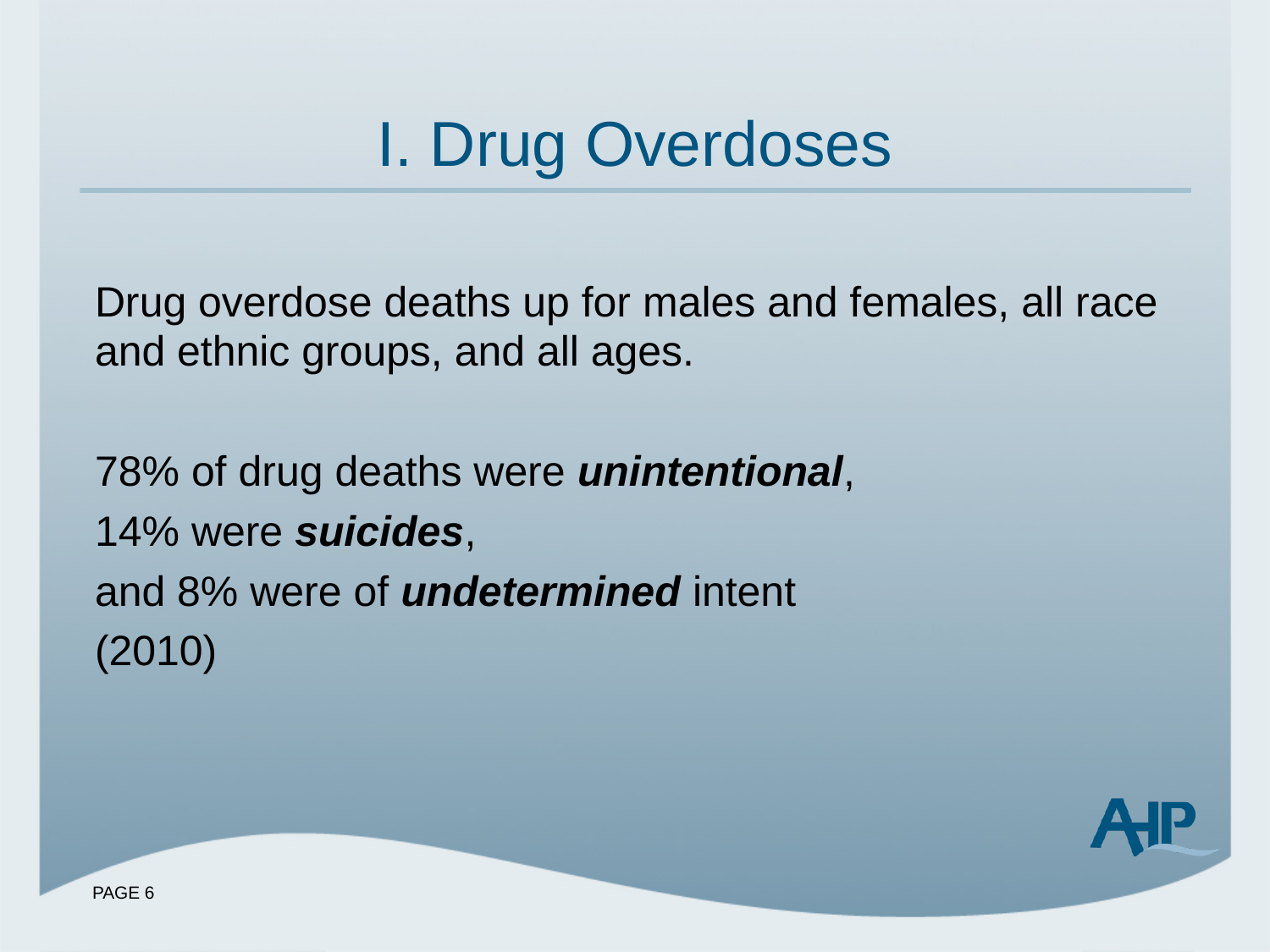

# I. Drug Overdoses

Drug overdose deaths up for males and females, all race and ethnic groups, and all ages.

78% of drug deaths were unintentional,
14% were suicides,
and 8% were of undetermined intent
(2010)